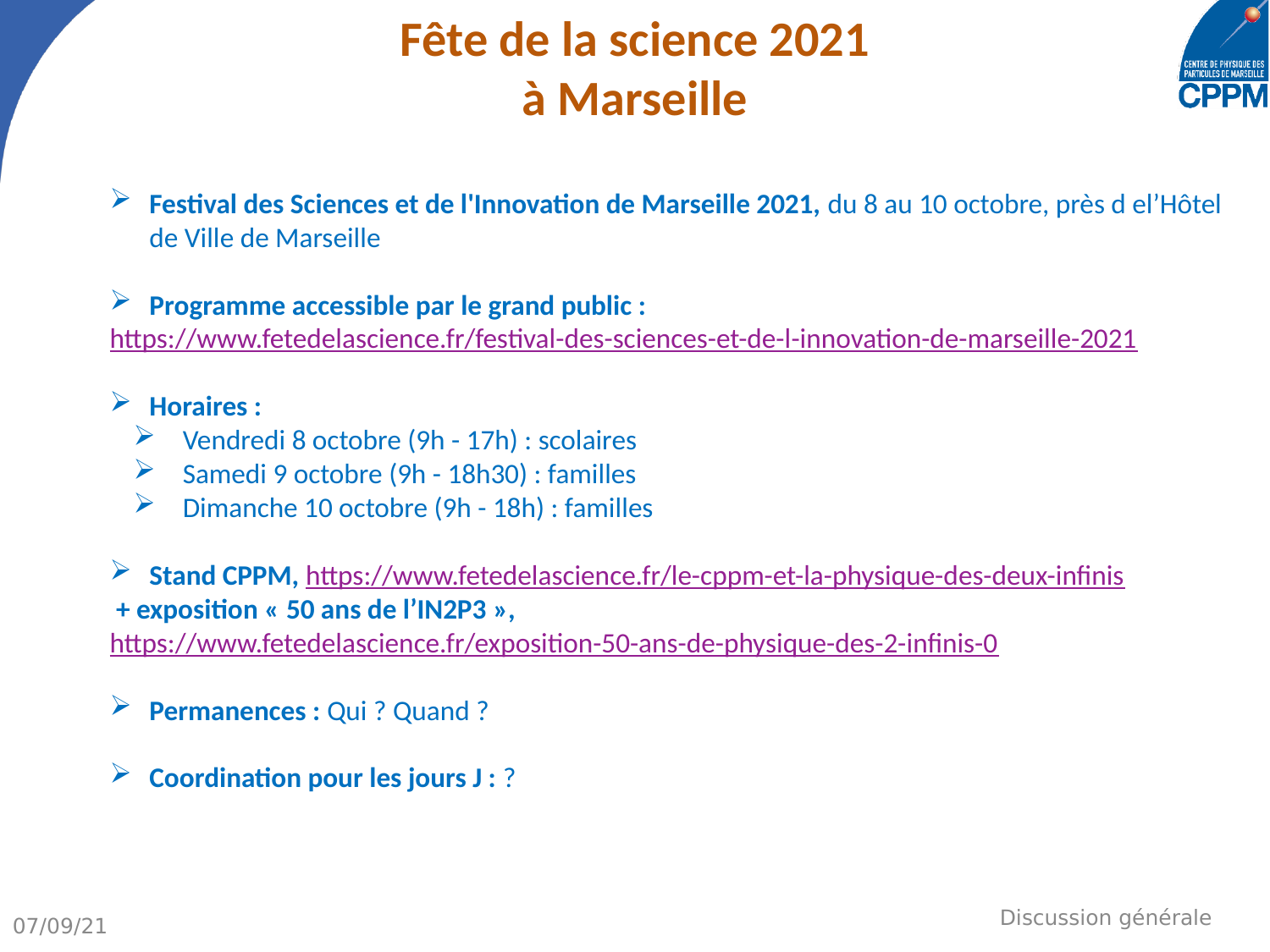

# Fête de la science 2021 à Marseille
Festival des Sciences et de l'Innovation de Marseille 2021, du 8 au 10 octobre, près d el’Hôtel de Ville de Marseille

Programme accessible par le grand public :
https://www.fetedelascience.fr/festival-des-sciences-et-de-l-innovation-de-marseille-2021

Horaires :
Vendredi 8 octobre (9h - 17h) : scolaires
Samedi 9 octobre (9h - 18h30) : familles
Dimanche 10 octobre (9h - 18h) : familles

Stand CPPM, https://www.fetedelascience.fr/le-cppm-et-la-physique-des-deux-infinis
 + exposition « 50 ans de l’IN2P3 », https://www.fetedelascience.fr/exposition-50-ans-de-physique-des-2-infinis-0

Permanences : Qui ? Quand ?

Coordination pour les jours J : ?

Discussion générale
07/09/21